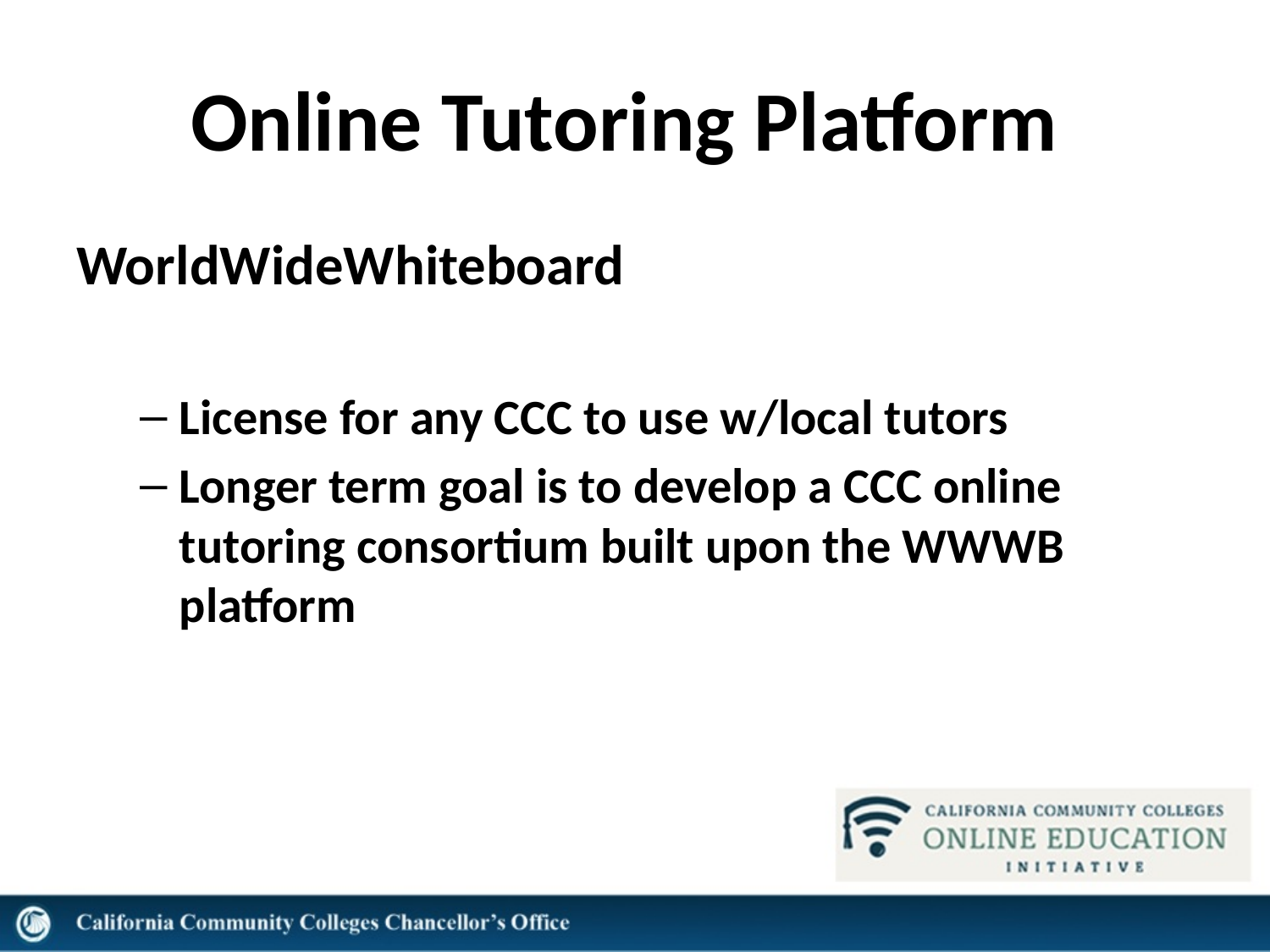

# Online Tutoring Platform
WorldWideWhiteboard

License for any CCC to use w/local tutors
Longer term goal is to develop a CCC online tutoring consortium built upon the WWWB platform